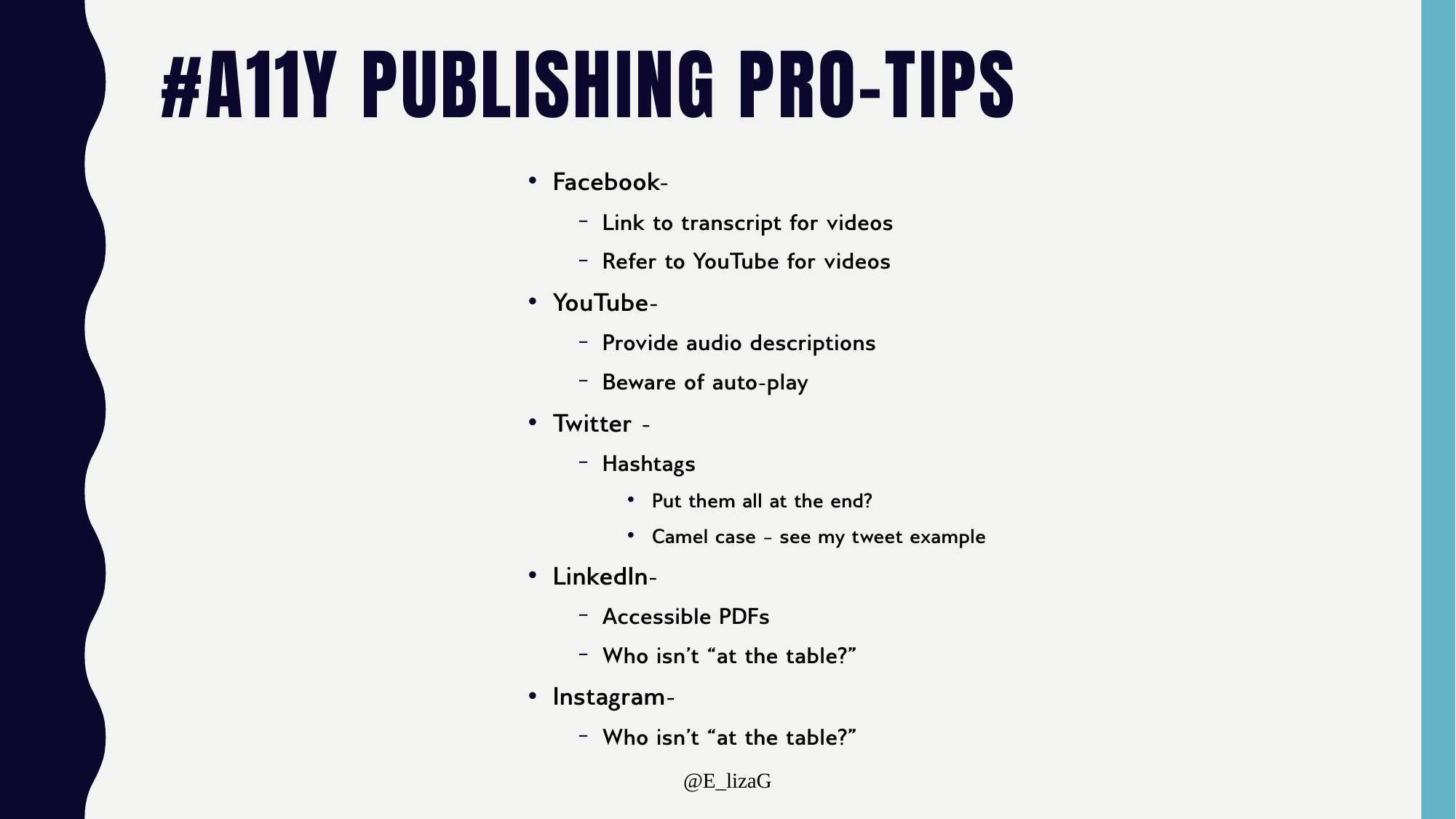

# #a11y publishing Pro-tips
Facebook-
Link to transcript for videos
Refer to YouTube for videos
YouTube-
Provide audio descriptions
Beware of auto-play
Twitter -
Hashtags
Put them all at the end?
Camel case – see my tweet example
LinkedIn-
Accessible PDFs
Who isn’t “at the table?”
Instagram-
Who isn’t “at the table?”

@E_lizaG